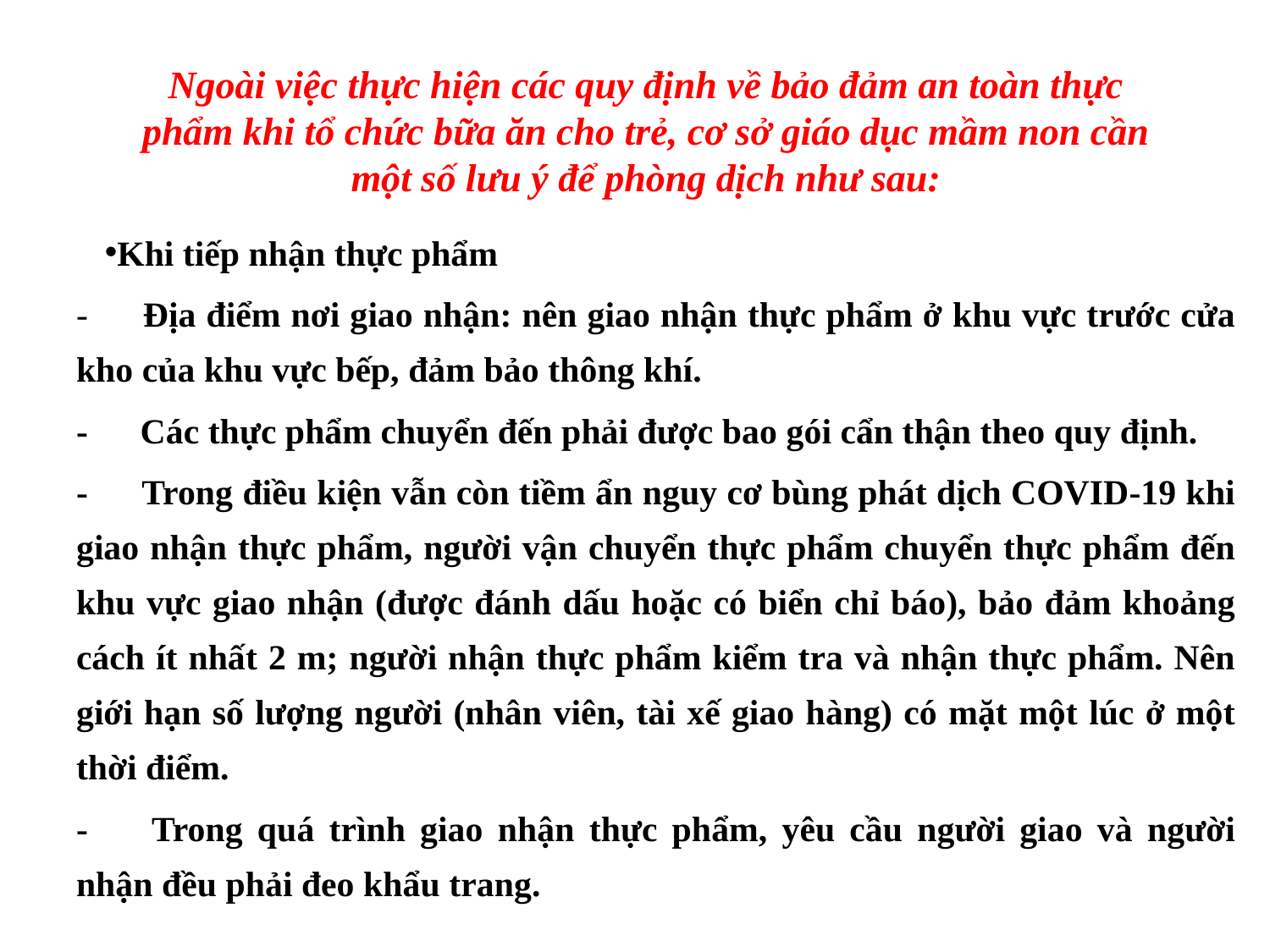

# Ngoài việc thực hiện các quy định về bảo đảm an toàn thực phẩm khi tổ chức bữa ăn cho trẻ, cơ sở giáo dục mầm non cần một số lưu ý để phòng dịch như sau:
Khi tiếp nhận thực phẩm
-　Địa điểm nơi giao nhận: nên giao nhận thực phẩm ở khu vực trước cửa kho của khu vực bếp, đảm bảo thông khí.
-　Các thực phẩm chuyển đến phải được bao gói cẩn thận theo quy định.
-　Trong điều kiện vẫn còn tiềm ẩn nguy cơ bùng phát dịch COVID-19 khi giao nhận thực phẩm, người vận chuyển thực phẩm chuyển thực phẩm đến khu vực giao nhận (được đánh dấu hoặc có biển chỉ báo), bảo đảm khoảng cách ít nhất 2 m; người nhận thực phẩm kiểm tra và nhận thực phẩm. Nên giới hạn số lượng người (nhân viên, tài xế giao hàng) có mặt một lúc ở một thời điểm.
-　Trong quá trình giao nhận thực phẩm, yêu cầu người giao và người nhận đều phải đeo khẩu trang.